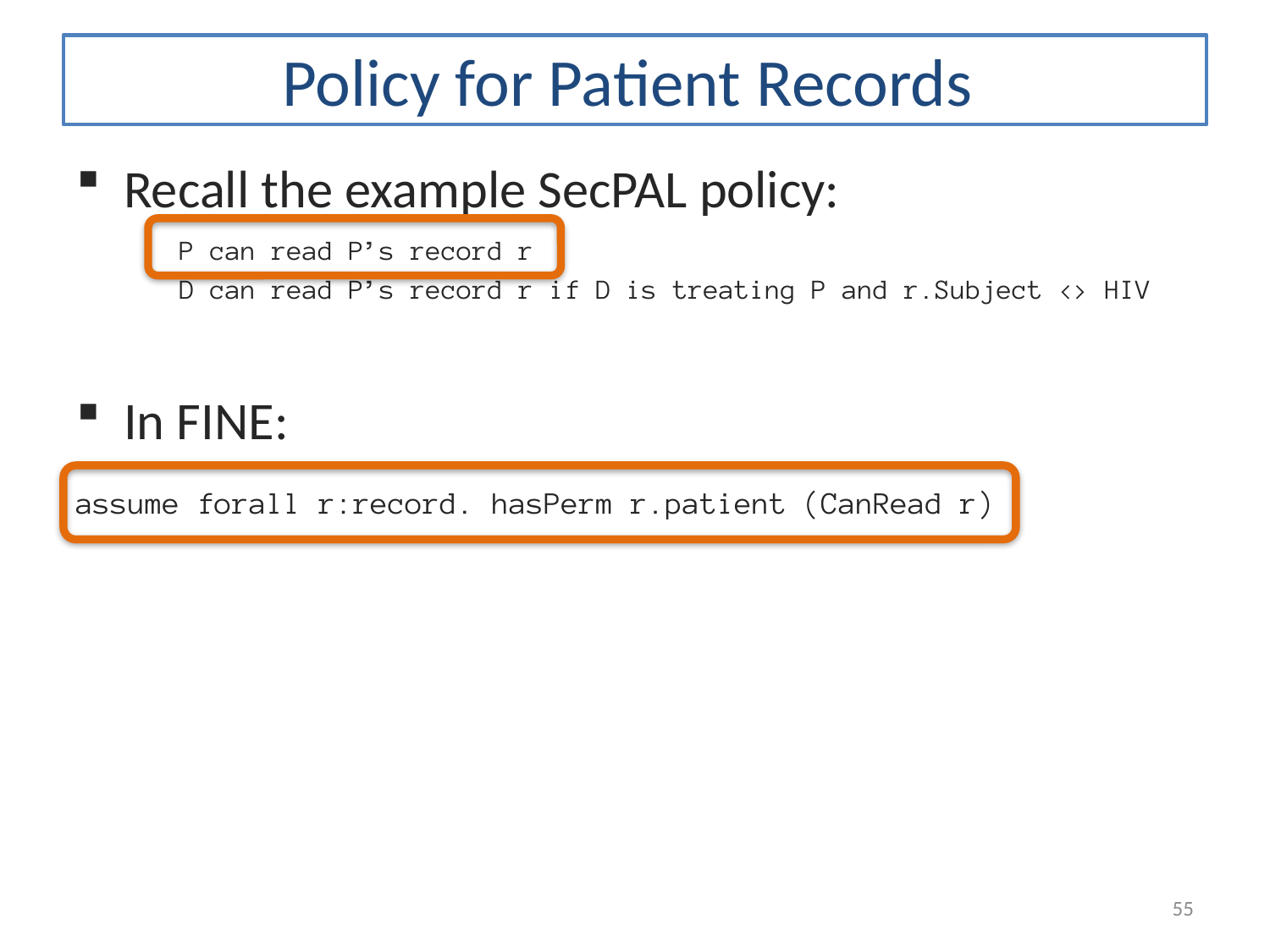

# Policy for Patient Records
Recall the example SecPAL policy:
P can read P’s record r
	D can read P’s record r if D is treating P and r.Subject <> HIV

In Fine:

assume forall r:record. hasPerm r.patient (CanRead r)

55